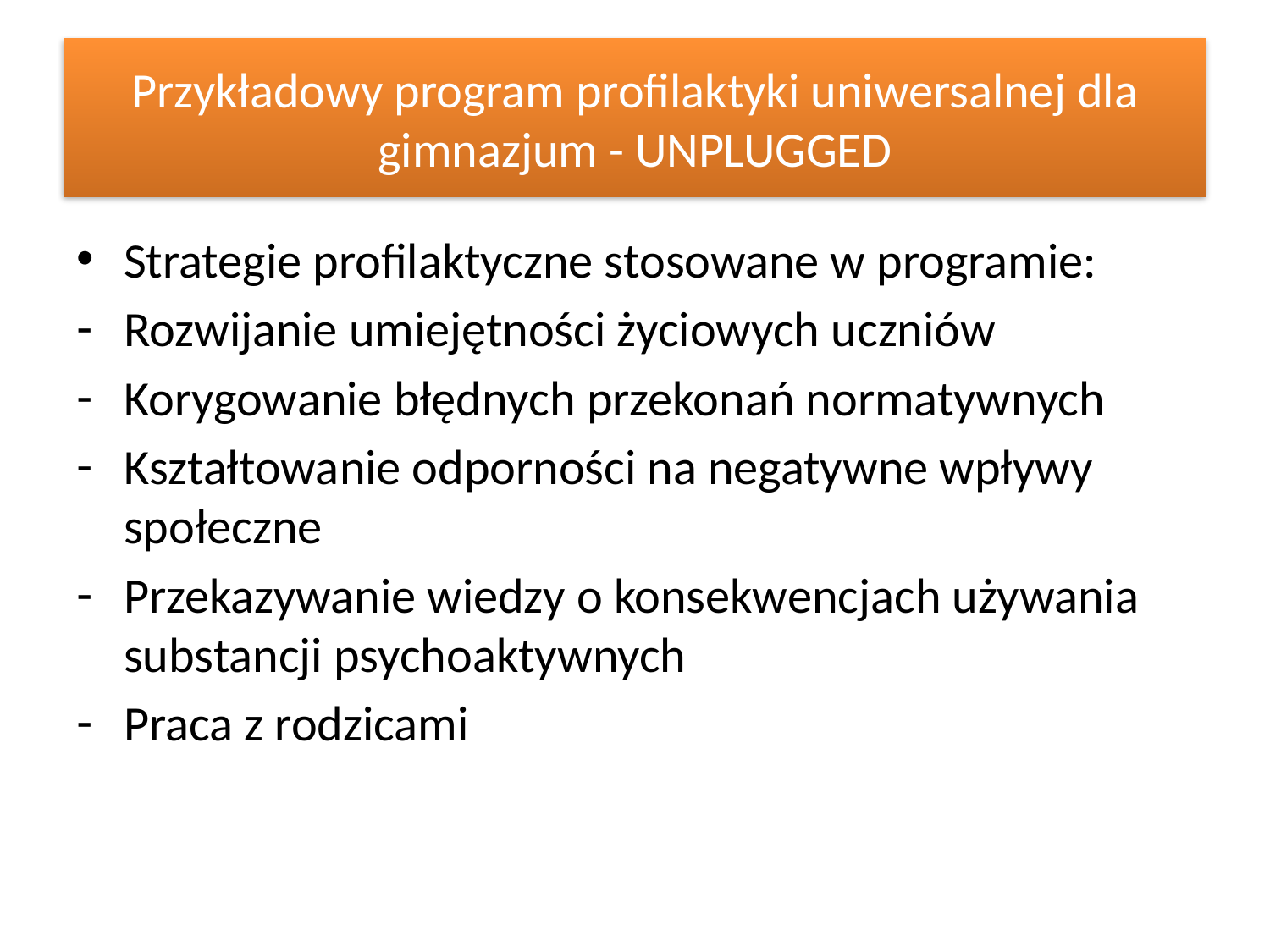

# Przykładowy program profilaktyki uniwersalnej dla gimnazjum - UNPLUGGED
Strategie profilaktyczne stosowane w programie:
Rozwijanie umiejętności życiowych uczniów
Korygowanie błędnych przekonań normatywnych
Kształtowanie odporności na negatywne wpływy społeczne
Przekazywanie wiedzy o konsekwencjach używania substancji psychoaktywnych
Praca z rodzicami